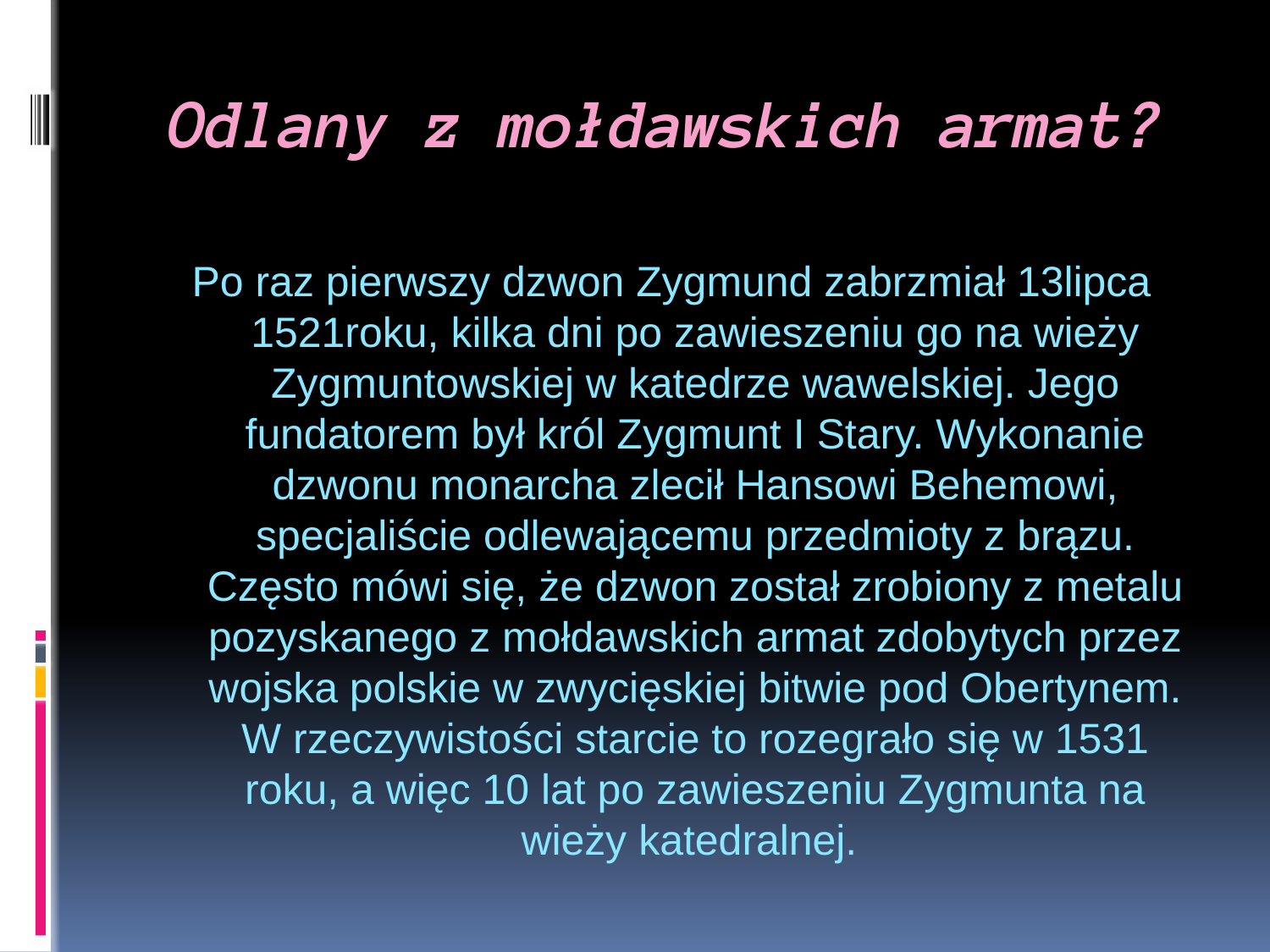

# Odlany z mołdawskich armat?
Po raz pierwszy dzwon Zygmund zabrzmiał 13lipca 1521roku, kilka dni po zawieszeniu go na wieży Zygmuntowskiej w katedrze wawelskiej. Jego fundatorem był król Zygmunt I Stary. Wykonanie dzwonu monarcha zlecił Hansowi Behemowi, specjaliście odlewającemu przedmioty z brązu. Często mówi się, że dzwon został zrobiony z metalu pozyskanego z mołdawskich armat zdobytych przez wojska polskie w zwycięskiej bitwie pod Obertynem. W rzeczywistości starcie to rozegrało się w 1531 roku, a więc 10 lat po zawieszeniu Zygmunta na wieży katedralnej.